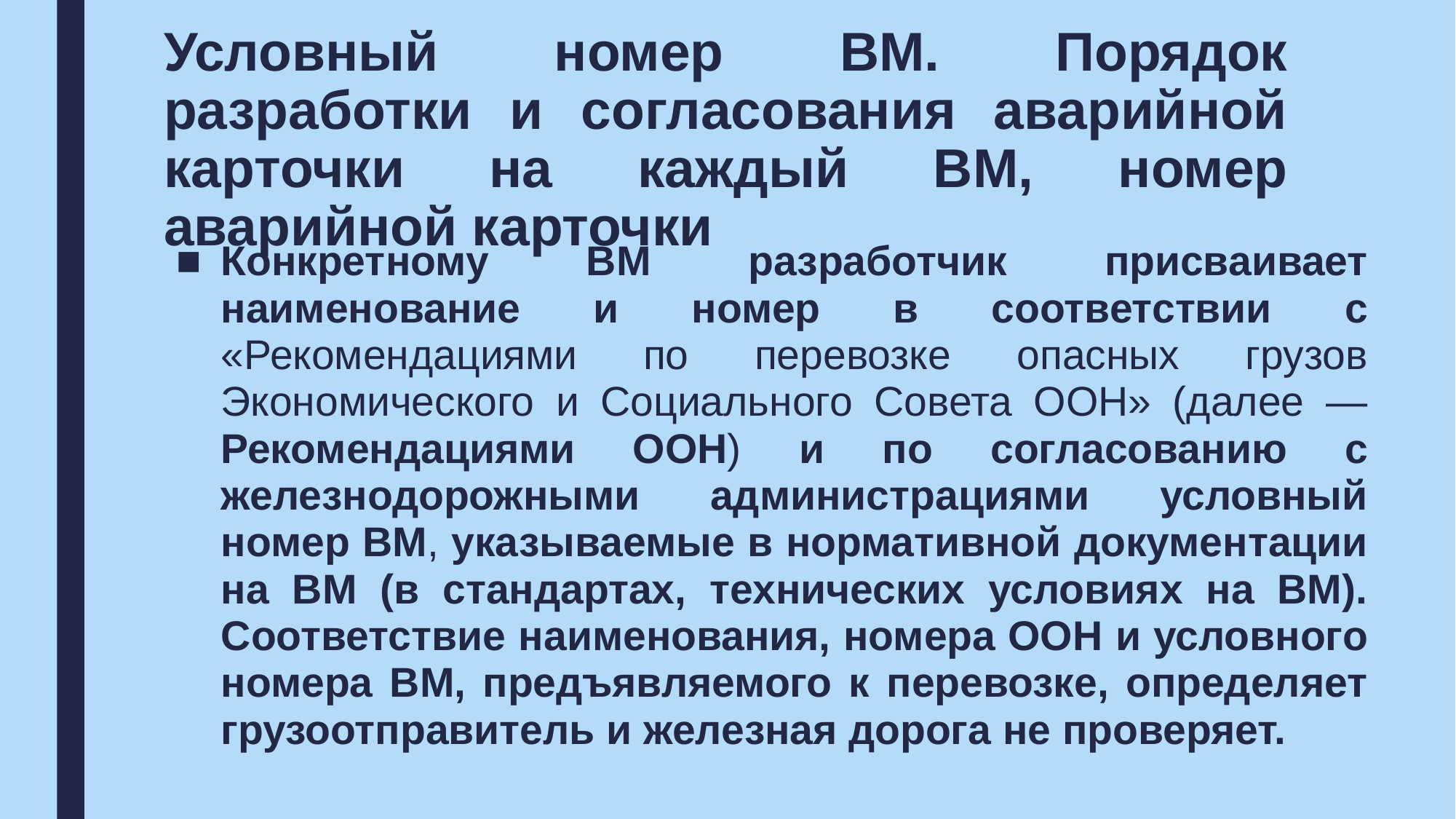

# Условный номер ВМ. Порядок разработки и согласования аварийной карточки на каждый ВМ, номер аварийной карточки
Конкретному ВМ разработчик присваивает наименование и номер в соответствии с «Рекомендациями по перевозке опасных грузов Экономического и Социального Совета ООН» (далее — Рекомендациями ООН) и по согласованию с железнодорожными администрациями условный номер ВМ, указываемые в нормативной документации на ВМ (в стандартах, технических условиях на ВМ). Соответствие наименования, номера ООН и условного номера ВМ, предъявляемого к перевозке, определяет грузоотправитель и железная дорога не проверяет.